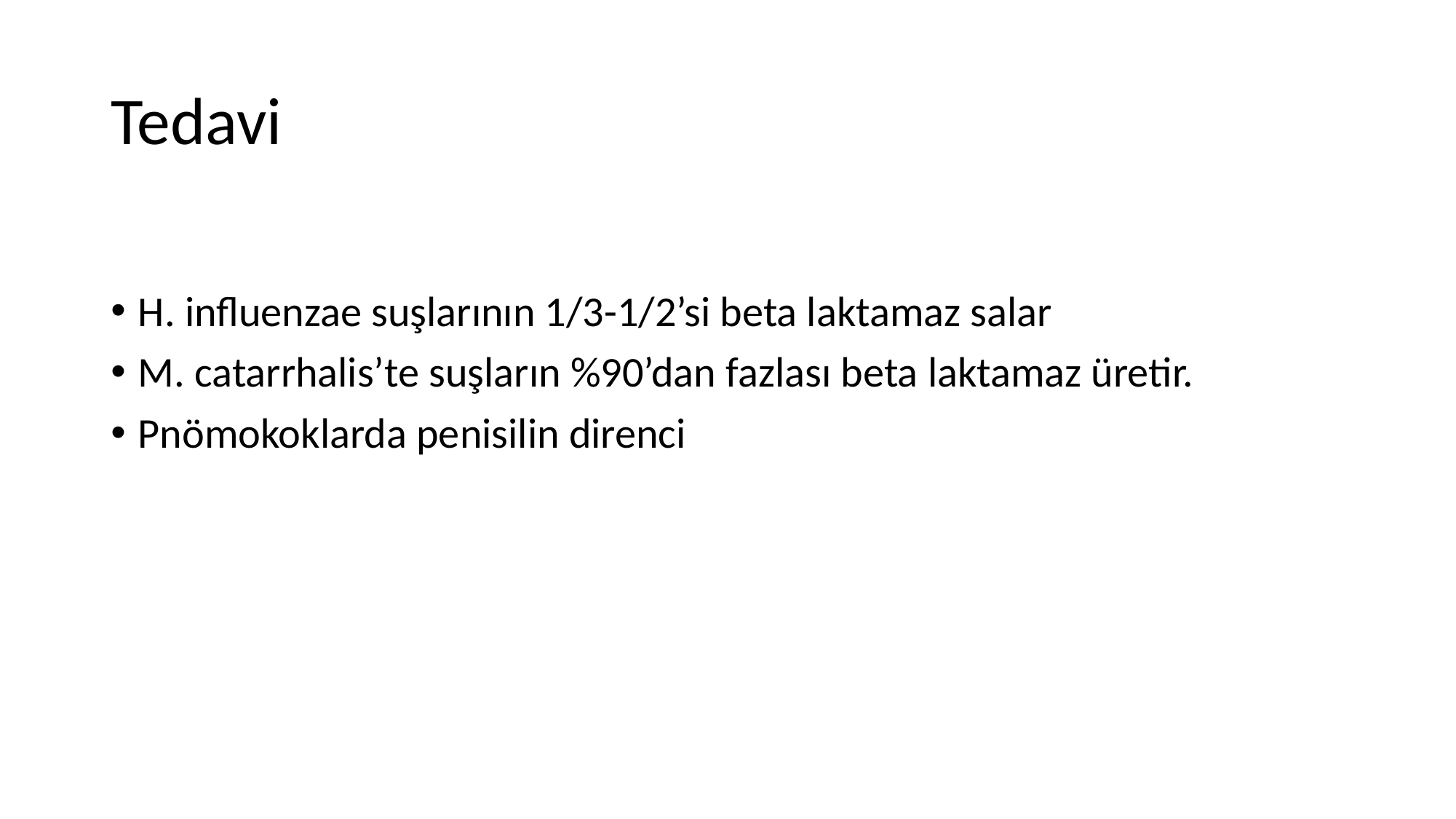

# Tedavi

H. influenzae suşlarının 1/3-1/2’si beta laktamaz salar
M. catarrhalis’te suşların %90’dan fazlası beta laktamaz üretir.
Pnömokoklarda penisilin direnci